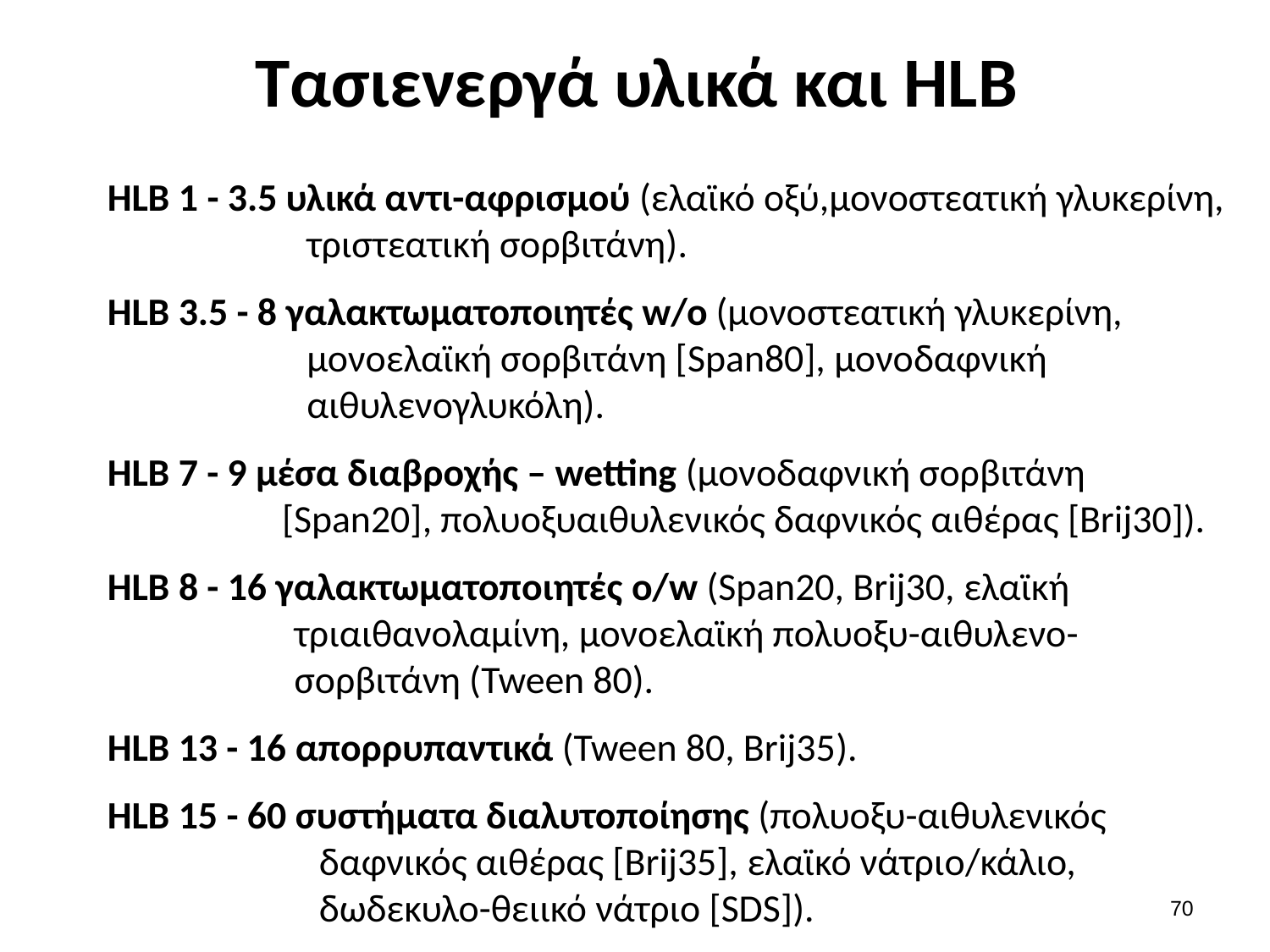

# Τασιενεργά υλικά και HLB
HLB 1 - 3.5 υλικά αντι-αφρισμού (ελαϊκό οξύ,μονοστεατική γλυκερίνη, τριστεατική σορβιτάνη).
HLB 3.5 - 8 γαλακτωματοποιητές w/o (μονοστεατική γλυκερίνη, μονοελαϊκή σορβιτάνη [Span80], μονοδαφνική αιθυλενογλυκόλη).
HLB 7 - 9 μέσα διαβροχής – wetting (μονοδαφνική σορβιτάνη [Span20], πολυοξυαιθυλενικός δαφνικός αιθέρας [Brij30]).
HLB 8 - 16 γαλακτωματοποιητές o/w (Span20, Brij30, ελαϊκή τριαιθανολαμίνη, μονοελαϊκή πολυοξυ-αιθυλενο-σορβιτάνη (Tween 80).
HLB 13 - 16 απορρυπαντικά (Tween 80, Brij35).
HLB 15 - 60 συστήματα διαλυτοποίησης (πολυοξυ-αιθυλενικός δαφνικός αιθέρας [Brij35], ελαϊκό νάτριο/κάλιο, δωδεκυλο-θειικό νάτριο [SDS]).
70